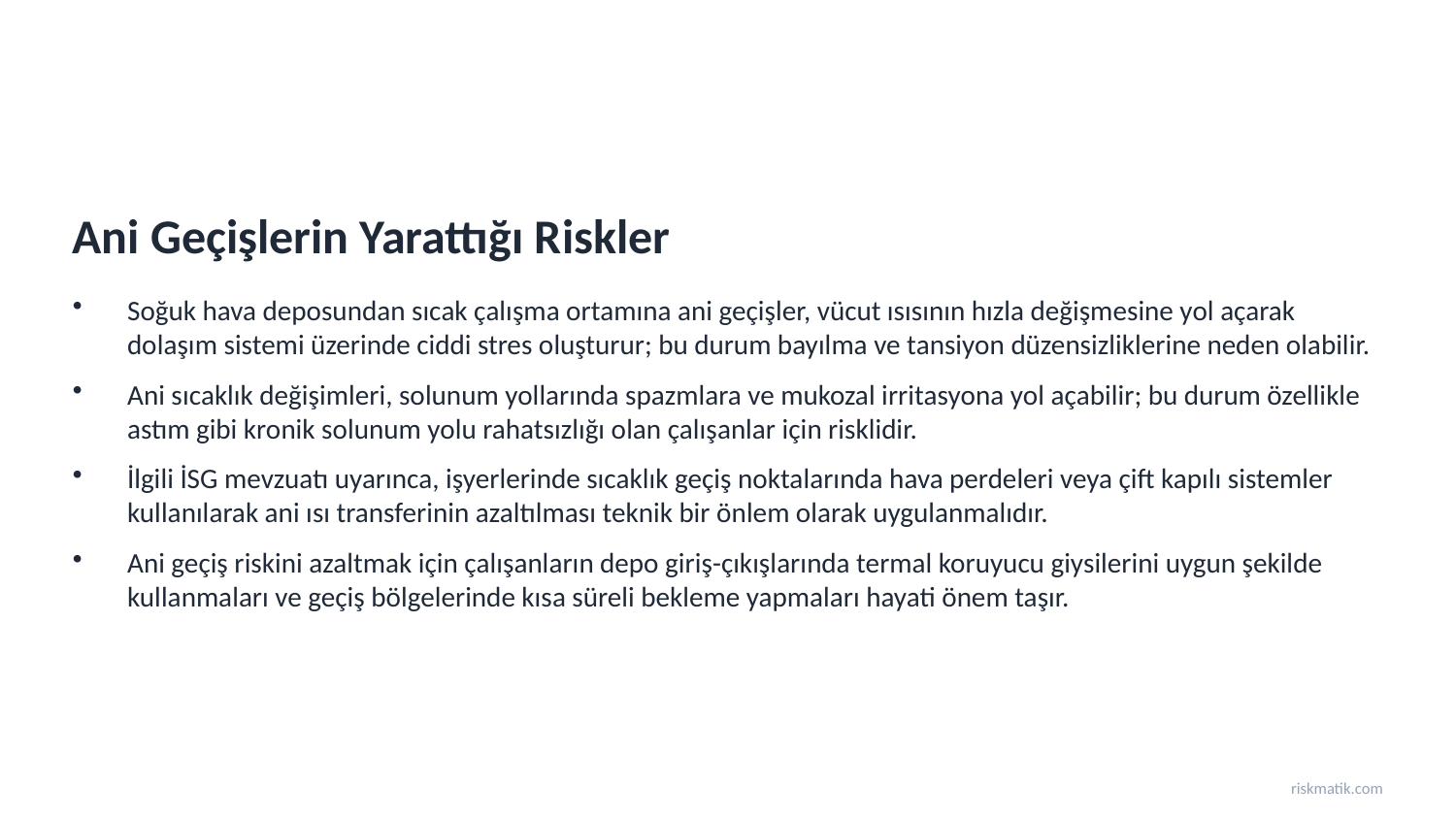

Ani Geçişlerin Yarattığı Riskler
Soğuk hava deposundan sıcak çalışma ortamına ani geçişler, vücut ısısının hızla değişmesine yol açarak dolaşım sistemi üzerinde ciddi stres oluşturur; bu durum bayılma ve tansiyon düzensizliklerine neden olabilir.
Ani sıcaklık değişimleri, solunum yollarında spazmlara ve mukozal irritasyona yol açabilir; bu durum özellikle astım gibi kronik solunum yolu rahatsızlığı olan çalışanlar için risklidir.
İlgili İSG mevzuatı uyarınca, işyerlerinde sıcaklık geçiş noktalarında hava perdeleri veya çift kapılı sistemler kullanılarak ani ısı transferinin azaltılması teknik bir önlem olarak uygulanmalıdır.
Ani geçiş riskini azaltmak için çalışanların depo giriş-çıkışlarında termal koruyucu giysilerini uygun şekilde kullanmaları ve geçiş bölgelerinde kısa süreli bekleme yapmaları hayati önem taşır.
riskmatik.com